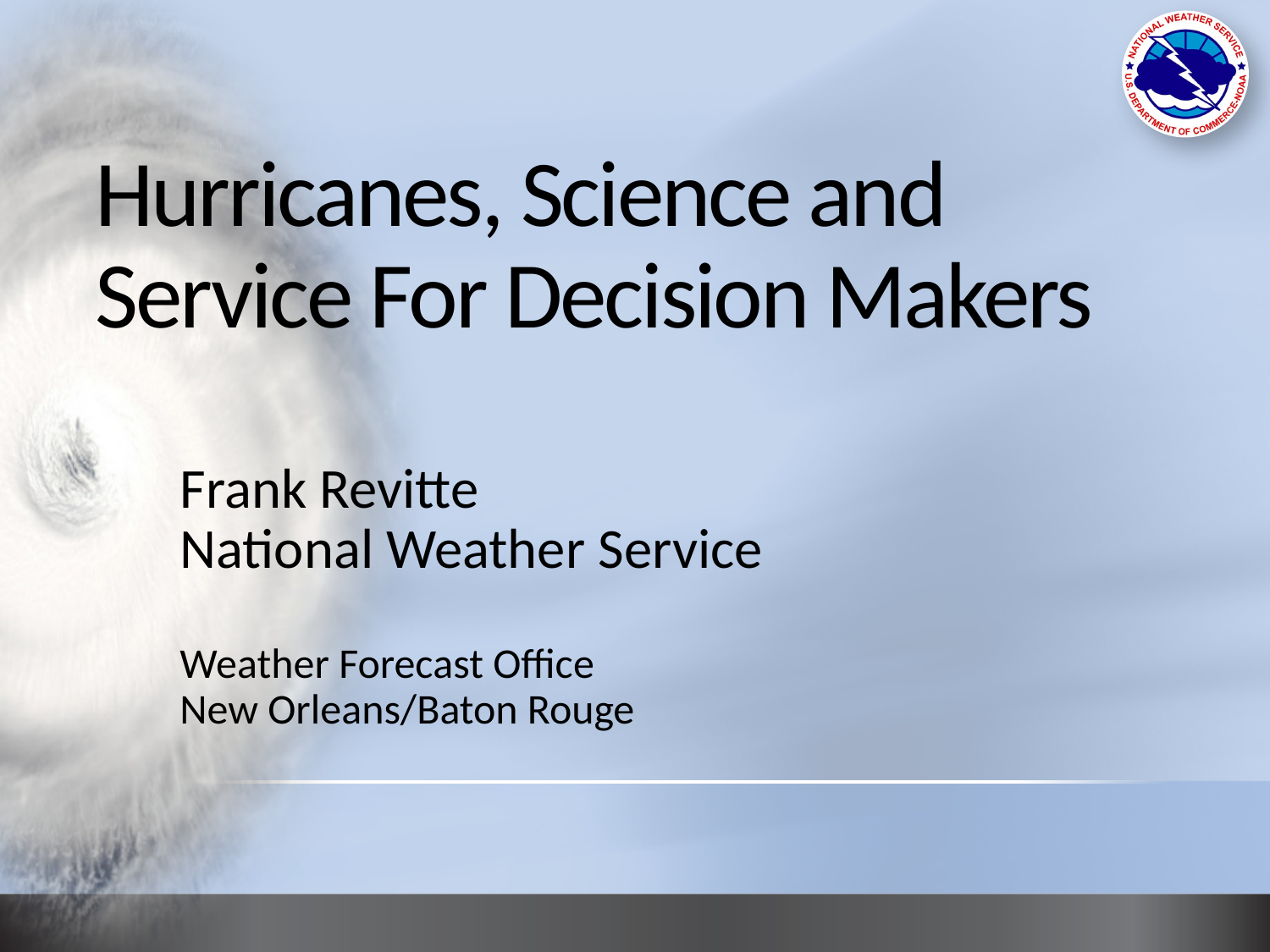

# Hurricanes, Science and Service For Decision Makers

Frank Revitte
National Weather Service

Weather Forecast Office
New Orleans/Baton Rouge